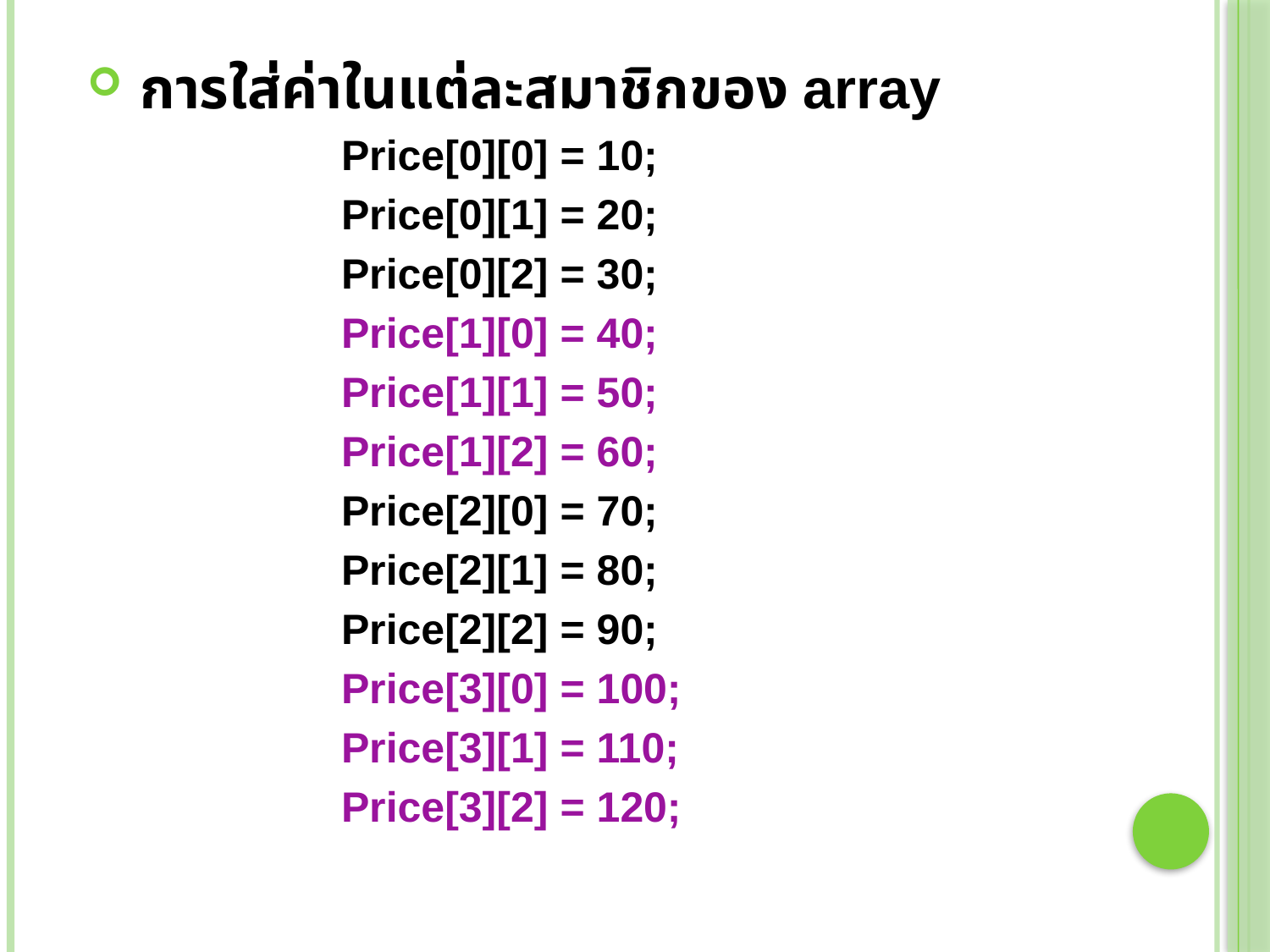

การใส่ค่าในแต่ละสมาชิกของ array
Price[0][0] = 10;
Price[0][1] = 20;
Price[0][2] = 30;
Price[1][0] = 40;
Price[1][1] = 50;
Price[1][2] = 60;
Price[2][0] = 70;
Price[2][1] = 80;
Price[2][2] = 90;
Price[3][0] = 100;
Price[3][1] = 110;
Price[3][2] = 120;